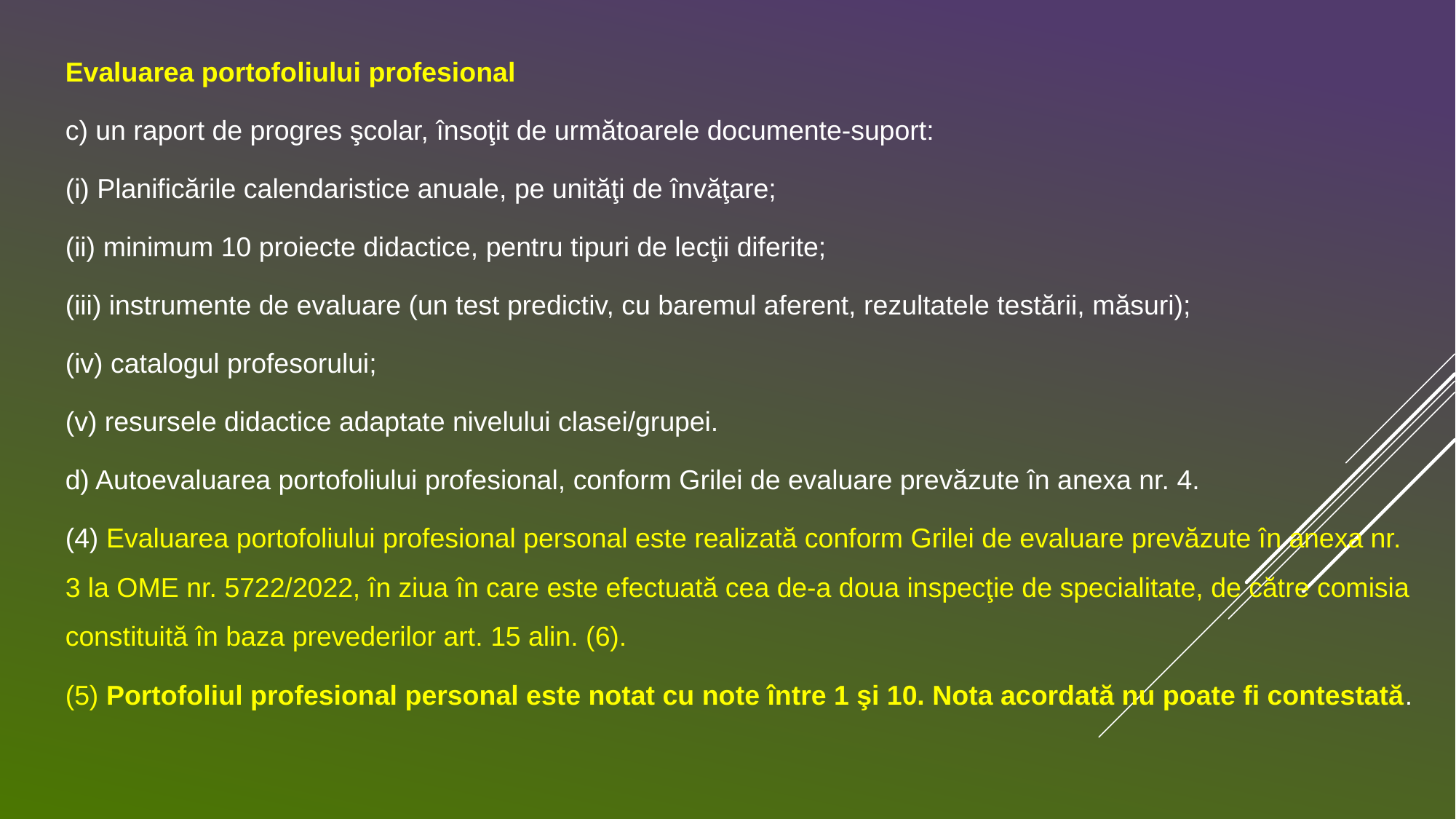

Evaluarea portofoliului profesional
c) un raport de progres şcolar, însoţit de următoarele documente-suport:
(i) Planificările calendaristice anuale, pe unităţi de învăţare;
(ii) minimum 10 proiecte didactice, pentru tipuri de lecţii diferite;
(iii) instrumente de evaluare (un test predictiv, cu baremul aferent, rezultatele testării, măsuri);
(iv) catalogul profesorului;
(v) resursele didactice adaptate nivelului clasei/grupei.
d) Autoevaluarea portofoliului profesional, conform Grilei de evaluare prevăzute în anexa nr. 4.
(4) Evaluarea portofoliului profesional personal este realizată conform Grilei de evaluare prevăzute în anexa nr. 3 la OME nr. 5722/2022, în ziua în care este efectuată cea de-a doua inspecţie de specialitate, de către comisia constituită în baza prevederilor art. 15 alin. (6).
(5) Portofoliul profesional personal este notat cu note între 1 şi 10. Nota acordată nu poate fi contestată.